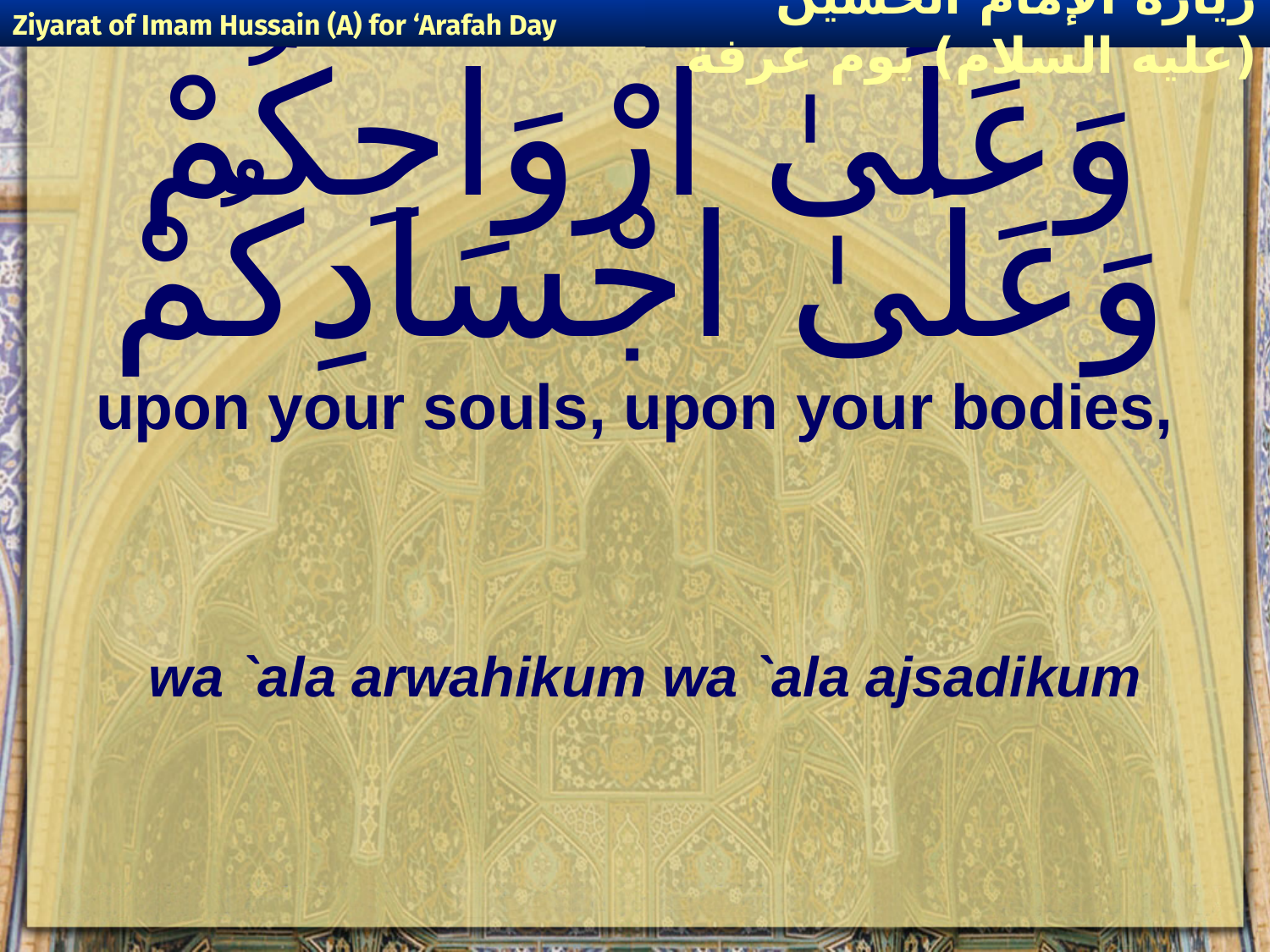

Ziyarat of Imam Hussain (A) for ‘Arafah Day
زيارة الإمام الحسين (عليه السلام) يوم عرفة
# وَعَلَىٰ ارْوَاحِكُمْ وَعَلَىٰ اجْسَادِكُمْ
upon your souls, upon your bodies,
wa `ala arwahikum wa `ala ajsadikum